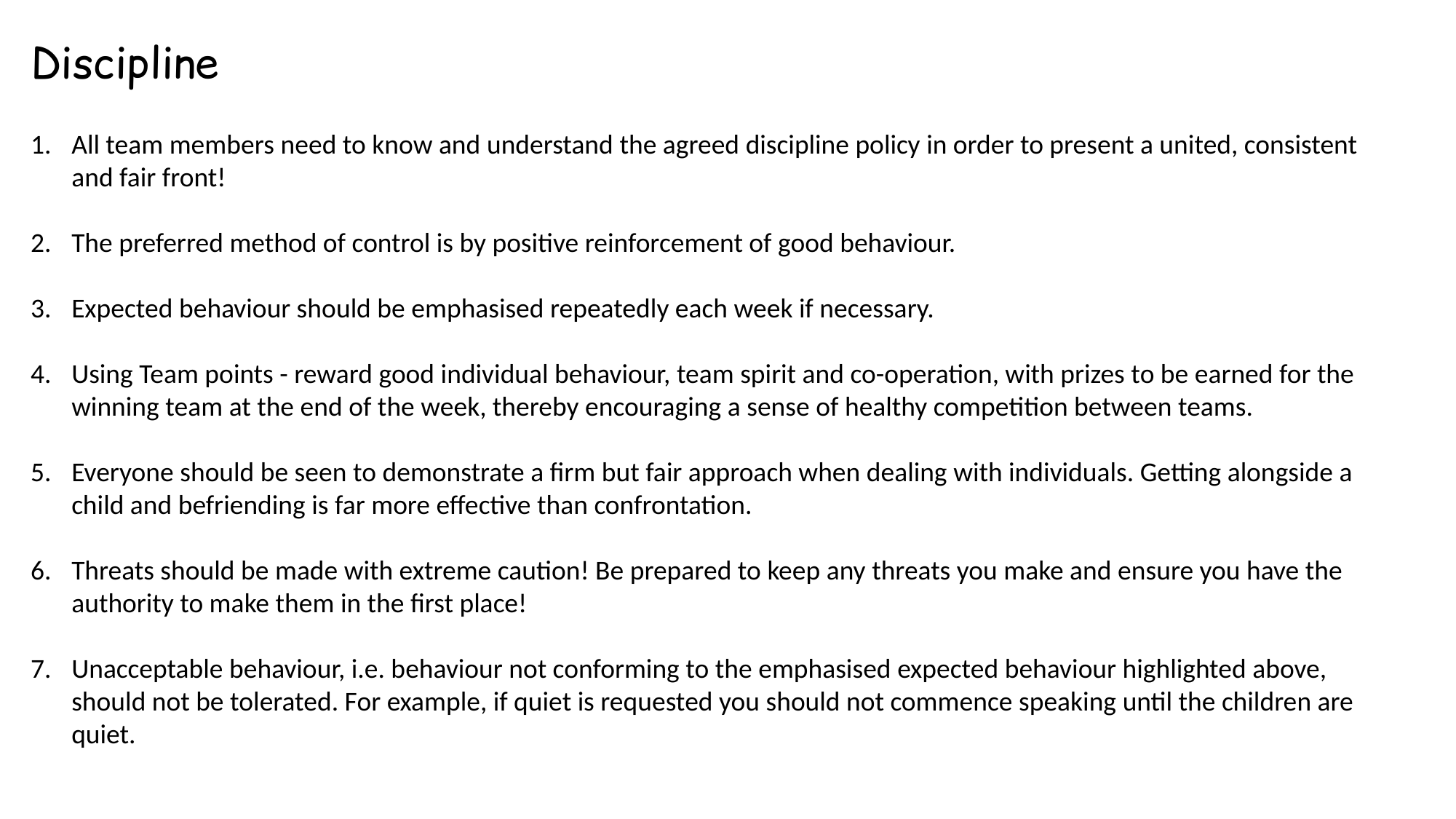

Discipline

All team members need to know and understand the agreed discipline policy in order to present a united, consistent and fair front!

The preferred method of control is by positive reinforcement of good behaviour.

Expected behaviour should be emphasised repeatedly each week if necessary.

Using Team points - reward good individual behaviour, team spirit and co-operation, with prizes to be earned for the winning team at the end of the week, thereby encouraging a sense of healthy competition between teams.

Everyone should be seen to demonstrate a firm but fair approach when dealing with individuals. Getting alongside a child and befriending is far more effective than confrontation.

Threats should be made with extreme caution! Be prepared to keep any threats you make and ensure you have the authority to make them in the first place!

Unacceptable behaviour, i.e. behaviour not conforming to the emphasised expected behaviour highlighted above, should not be tolerated. For example, if quiet is requested you should not commence speaking until the children are quiet.